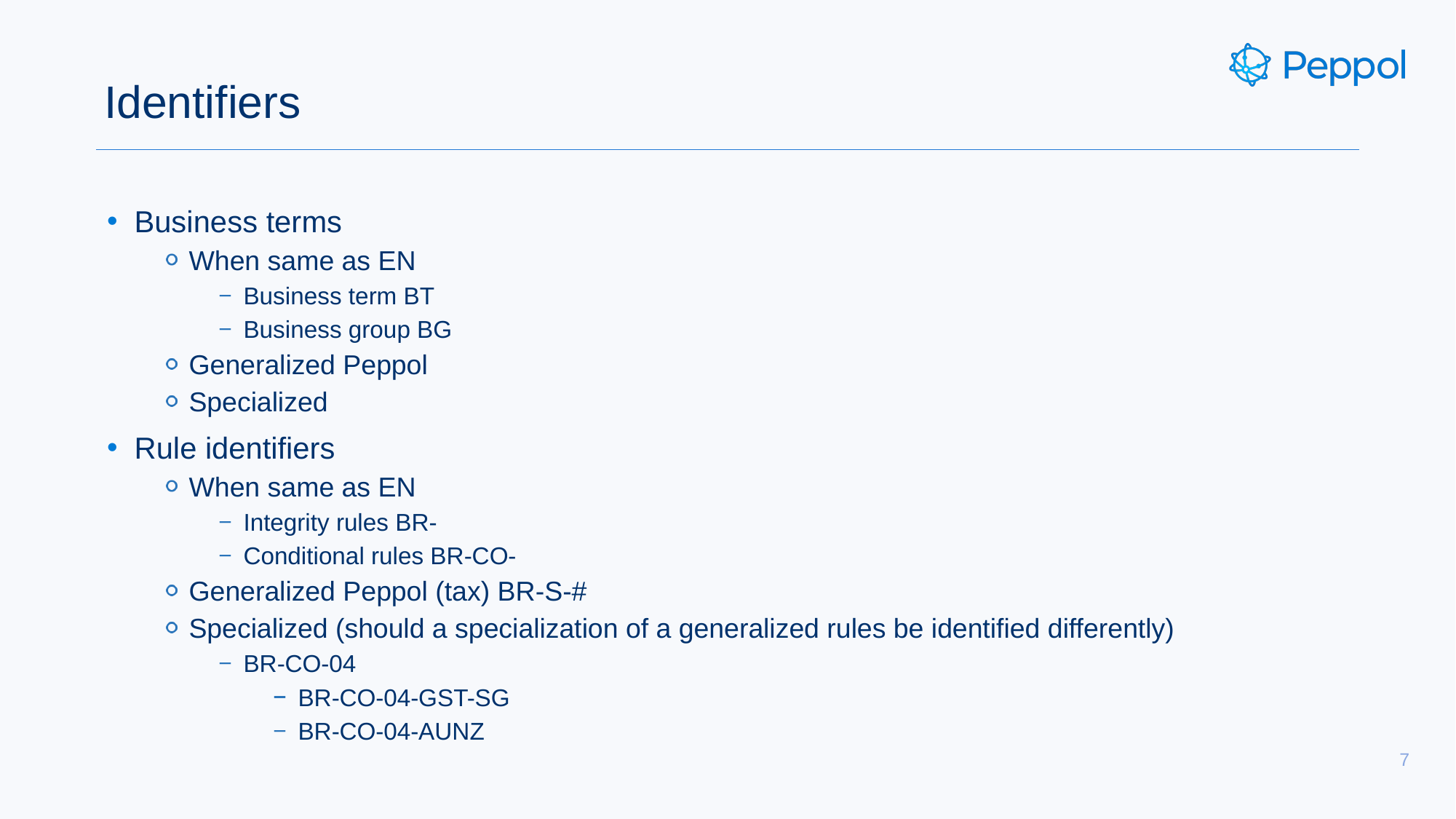

# Identifiers
Business terms
When same as EN
Business term BT
Business group BG
Generalized Peppol
Specialized
Rule identifiers
When same as EN
Integrity rules BR-
Conditional rules BR-CO-
Generalized Peppol (tax) BR-S-#
Specialized (should a specialization of a generalized rules be identified differently)
BR-CO-04
BR-CO-04-GST-SG
BR-CO-04-AUNZ

7